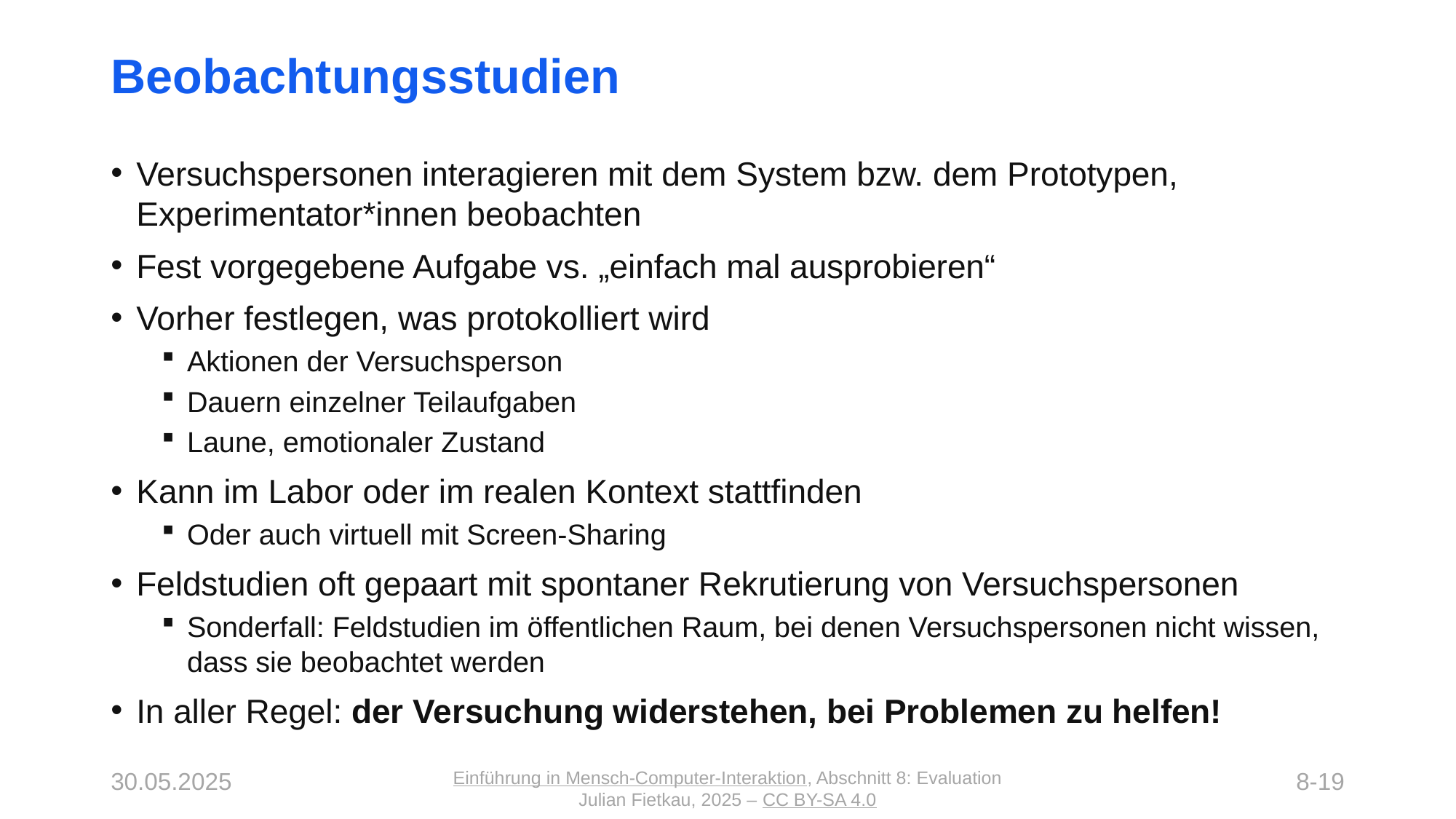

# Beobachtungsstudien
Versuchspersonen interagieren mit dem System bzw. dem Prototypen, Experimentator*innen beobachten
Fest vorgegebene Aufgabe vs. „einfach mal ausprobieren“
Vorher festlegen, was protokolliert wird
Aktionen der Versuchsperson
Dauern einzelner Teilaufgaben
Laune, emotionaler Zustand
Kann im Labor oder im realen Kontext stattfinden
Oder auch virtuell mit Screen-Sharing
Feldstudien oft gepaart mit spontaner Rekrutierung von Versuchspersonen
Sonderfall: Feldstudien im öffentlichen Raum, bei denen Versuchspersonen nicht wissen, dass sie beobachtet werden
In aller Regel: der Versuchung widerstehen, bei Problemen zu helfen!